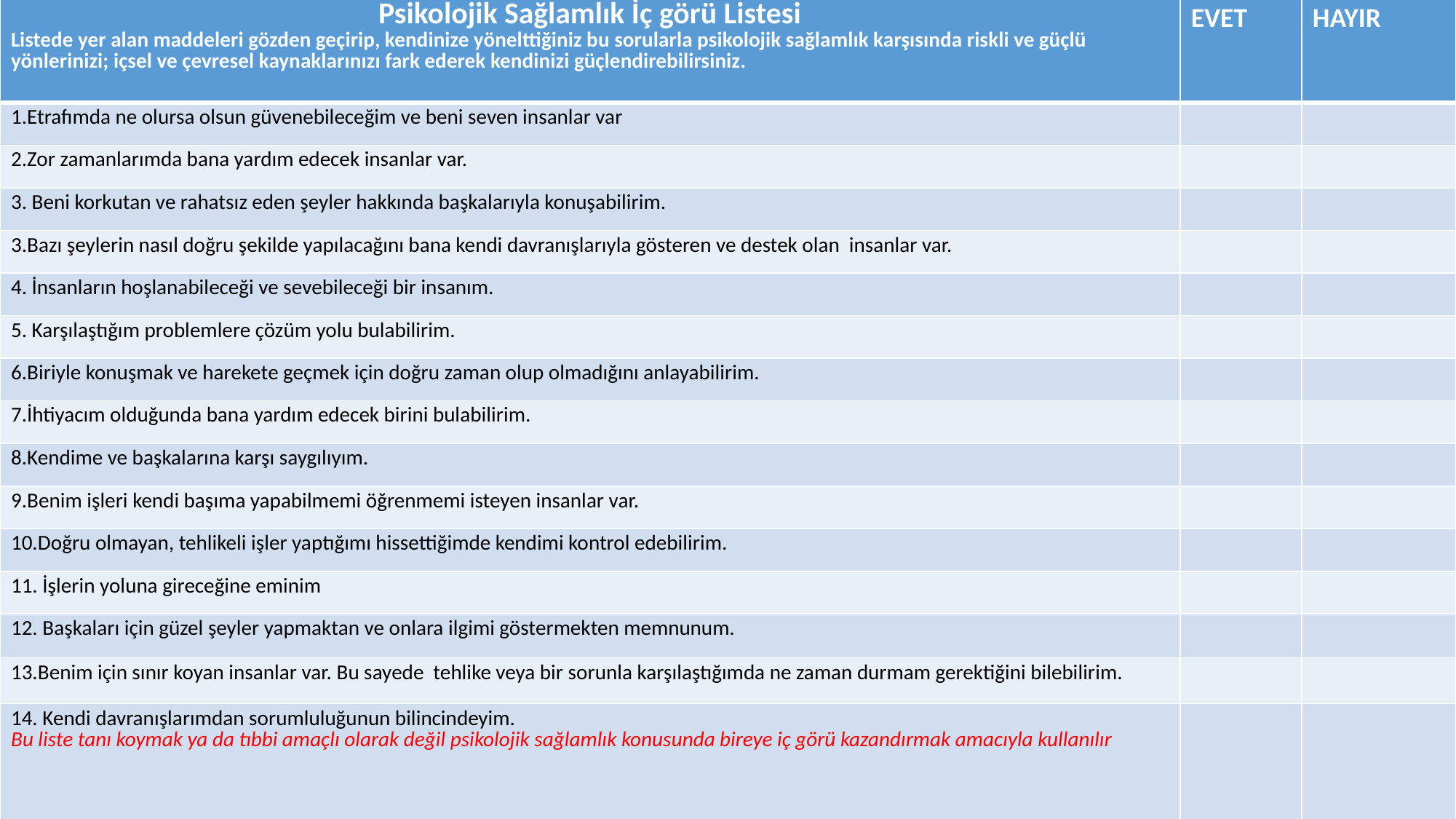

| Psikolojik Sağlamlık İç görü Listesi Listede yer alan maddeleri gözden geçirip, kendinize yönelttiğiniz bu sorularla psikolojik sağlamlık karşısında riskli ve güçlü yönlerinizi; içsel ve çevresel kaynaklarınızı fark ederek kendinizi güçlendirebilirsiniz. | EVET | HAYIR |
| --- | --- | --- |
| 1.Etrafımda ne olursa olsun güvenebileceğim ve beni seven insanlar var |  |  |
| 2.Zor zamanlarımda bana yardım edecek insanlar var. |  |  |
| 3. Beni korkutan ve rahatsız eden şeyler hakkında başkalarıyla konuşabilirim. |  |  |
| 3.Bazı şeylerin nasıl doğru şekilde yapılacağını bana kendi davranışlarıyla gösteren ve destek olan insanlar var. |  |  |
| 4. İnsanların hoşlanabileceği ve sevebileceği bir insanım. |  |  |
| 5. Karşılaştığım problemlere çözüm yolu bulabilirim. |  |  |
| 6.Biriyle konuşmak ve harekete geçmek için doğru zaman olup olmadığını anlayabilirim. |  |  |
| 7.İhtiyacım olduğunda bana yardım edecek birini bulabilirim. |  |  |
| 8.Kendime ve başkalarına karşı saygılıyım. |  |  |
| 9.Benim işleri kendi başıma yapabilmemi öğrenmemi isteyen insanlar var. |  |  |
| 10.Doğru olmayan, tehlikeli işler yaptığımı hissettiğimde kendimi kontrol edebilirim. |  |  |
| 11. İşlerin yoluna gireceğine eminim |  |  |
| 12. Başkaları için güzel şeyler yapmaktan ve onlara ilgimi göstermekten memnunum. |  |  |
| 13.Benim için sınır koyan insanlar var. Bu sayede tehlike veya bir sorunla karşılaştığımda ne zaman durmam gerektiğini bilebilirim. |  |  |
| 14. Kendi davranışlarımdan sorumluluğunun bilincindeyim. Bu liste tanı koymak ya da tıbbi amaçlı olarak değil psikolojik sağlamlık konusunda bireye iç görü kazandırmak amacıyla kullanılır |  |  |